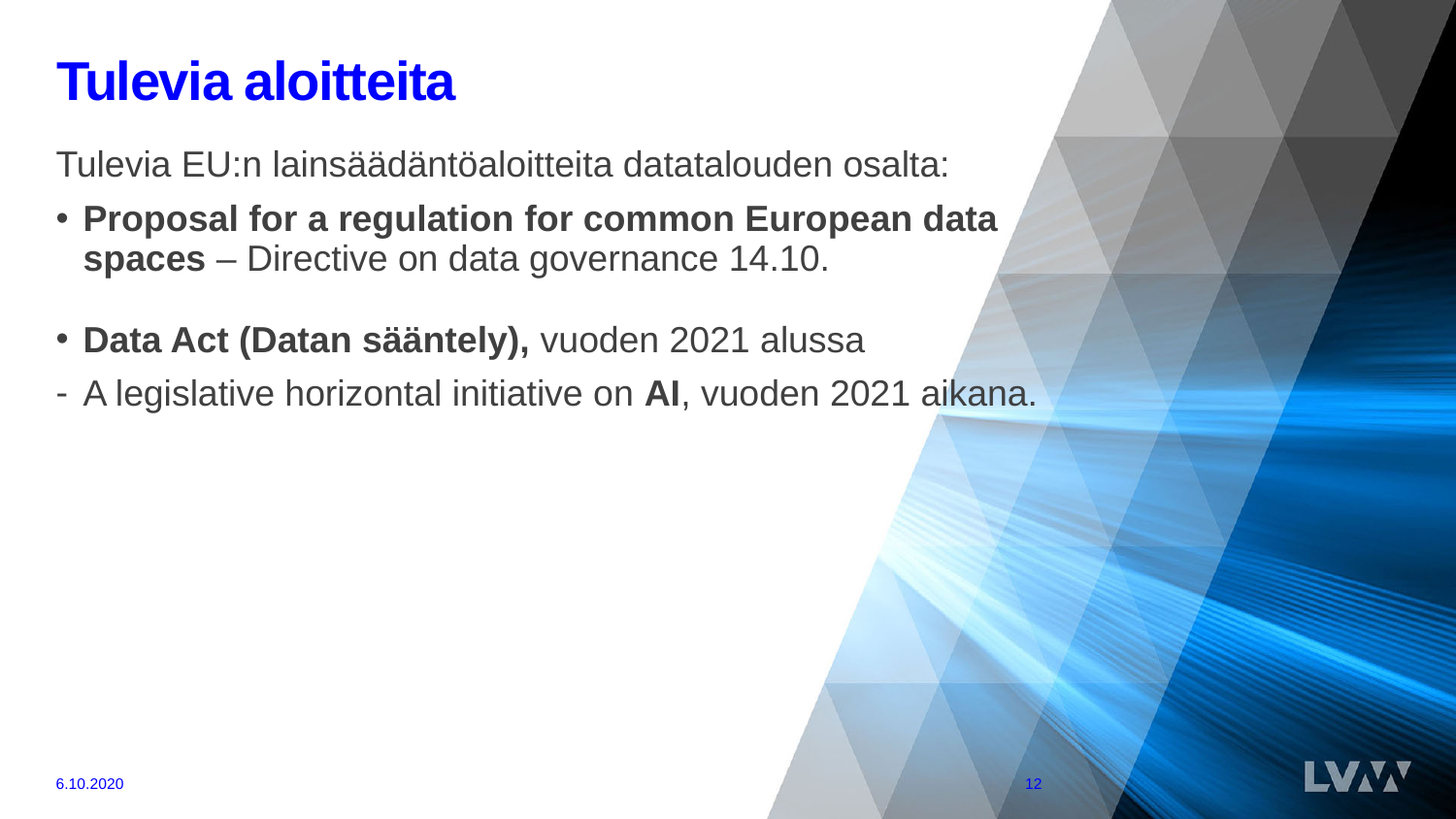

# Tulevia aloitteita
Tulevia EU:n lainsäädäntöaloitteita datatalouden osalta:
Proposal for a regulation for common European data spaces – Directive on data governance 14.10.
Data Act (Datan sääntely), vuoden 2021 alussa
A legislative horizontal initiative on AI, vuoden 2021 aikana.

6.10.2020

12